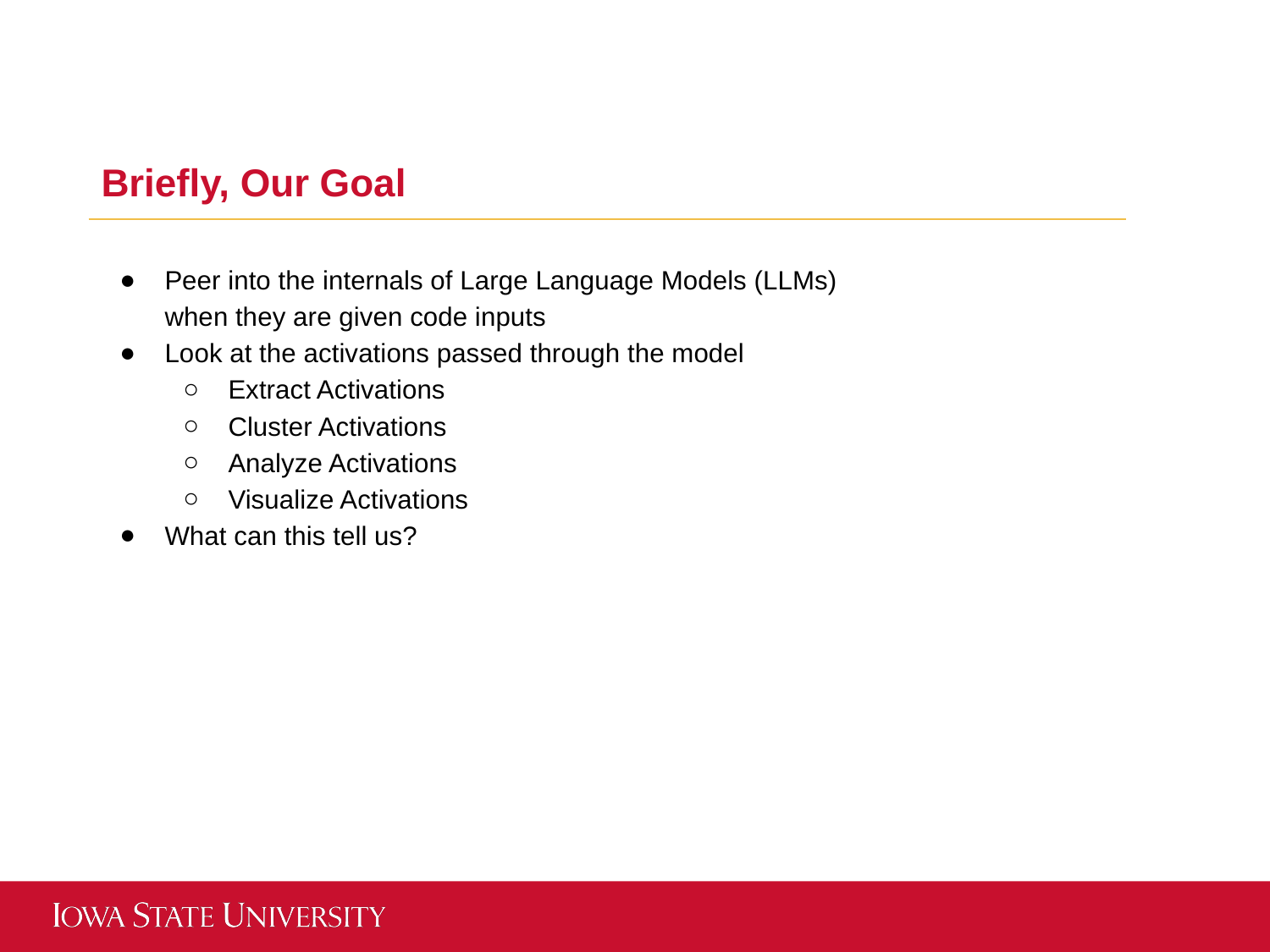

Briefly, Our Goal
Peer into the internals of Large Language Models (LLMs) when they are given code inputs
Look at the activations passed through the model
Extract Activations
Cluster Activations
Analyze Activations
Visualize Activations
What can this tell us?